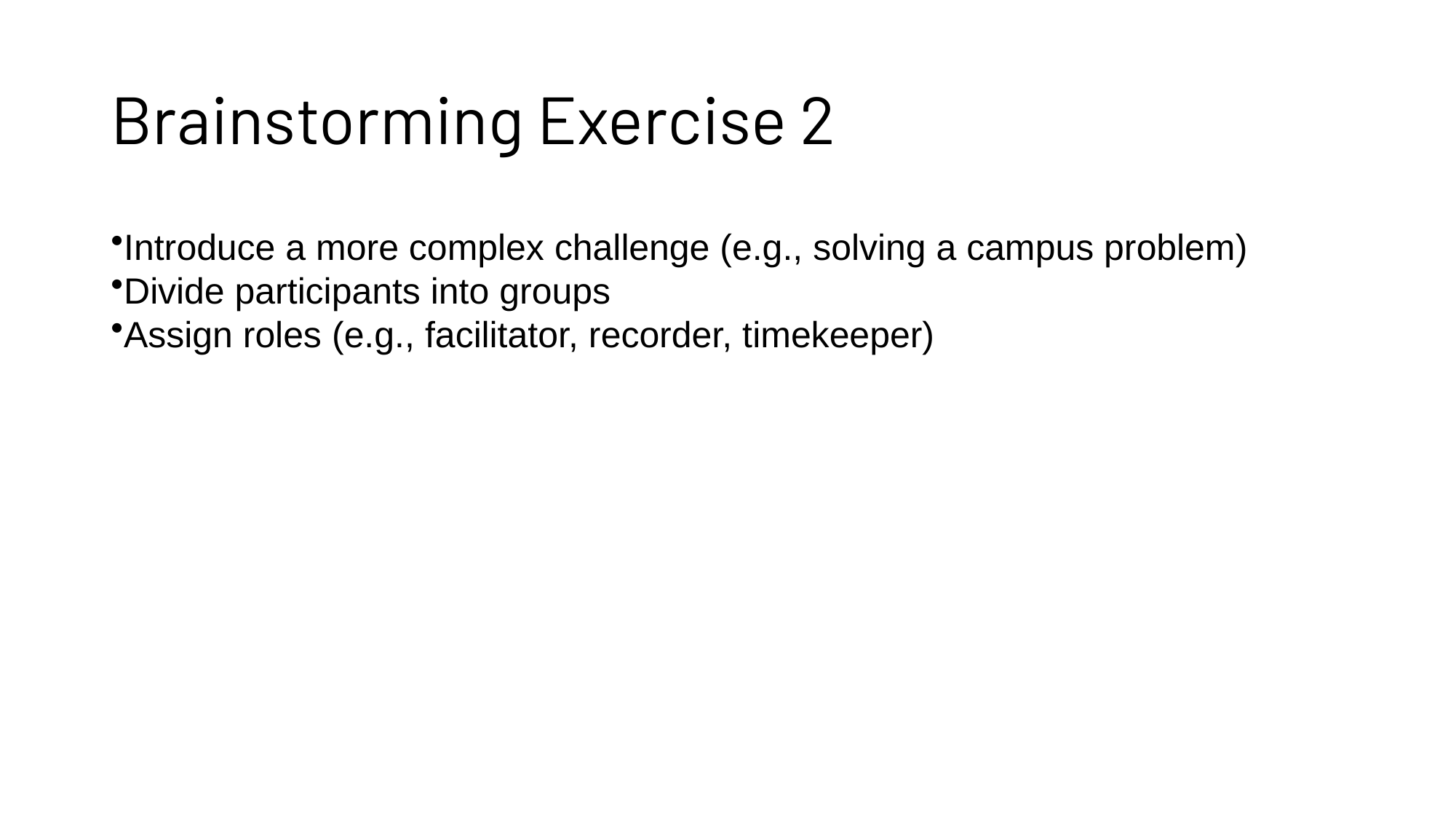

# Brainstorming Exercise 2
Introduce a more complex challenge (e.g., solving a campus problem)
Divide participants into groups
Assign roles (e.g., facilitator, recorder, timekeeper)